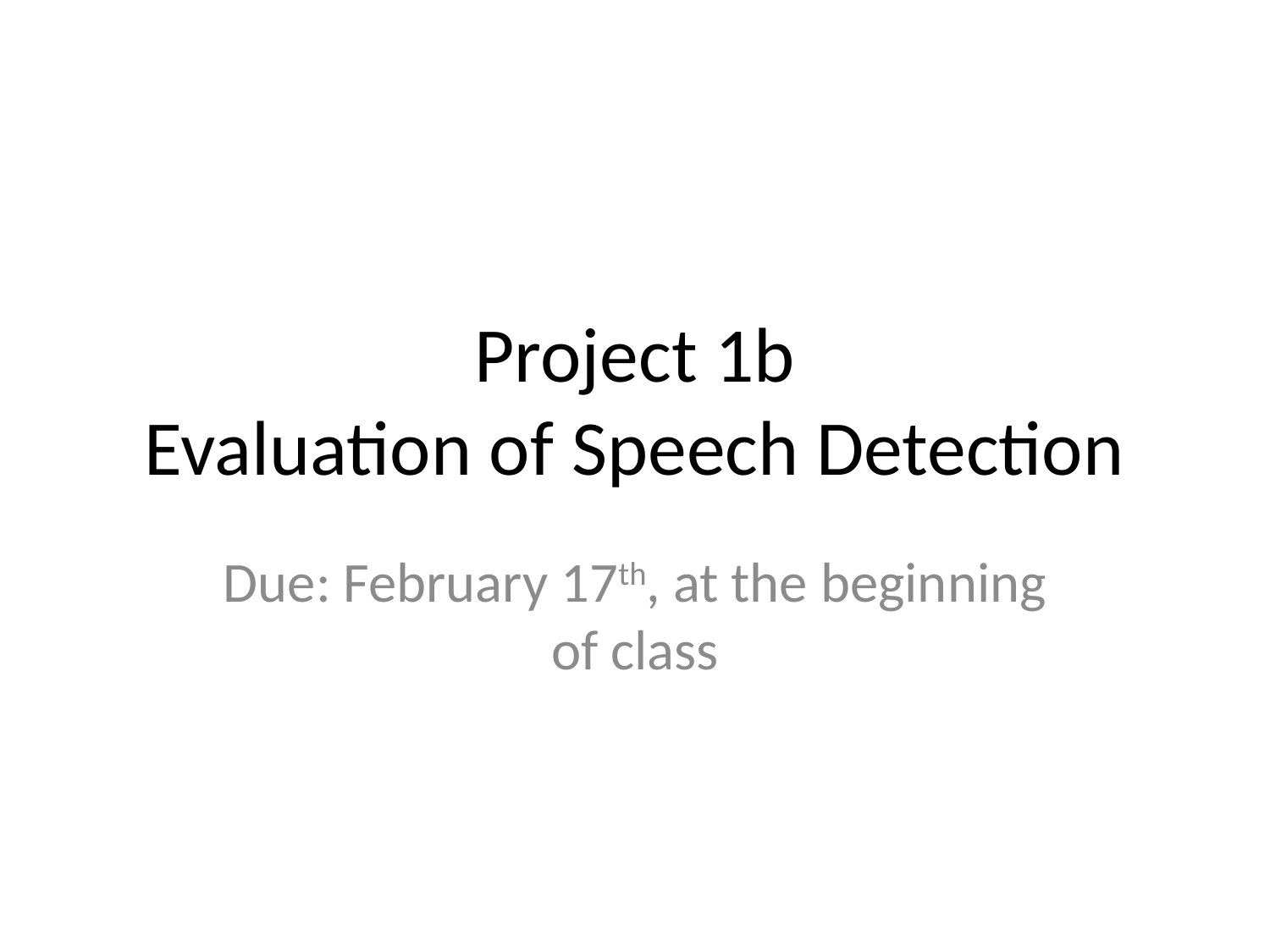

# Project 1b Evaluation of Speech Detection
Due: February 17th, at the beginning of class